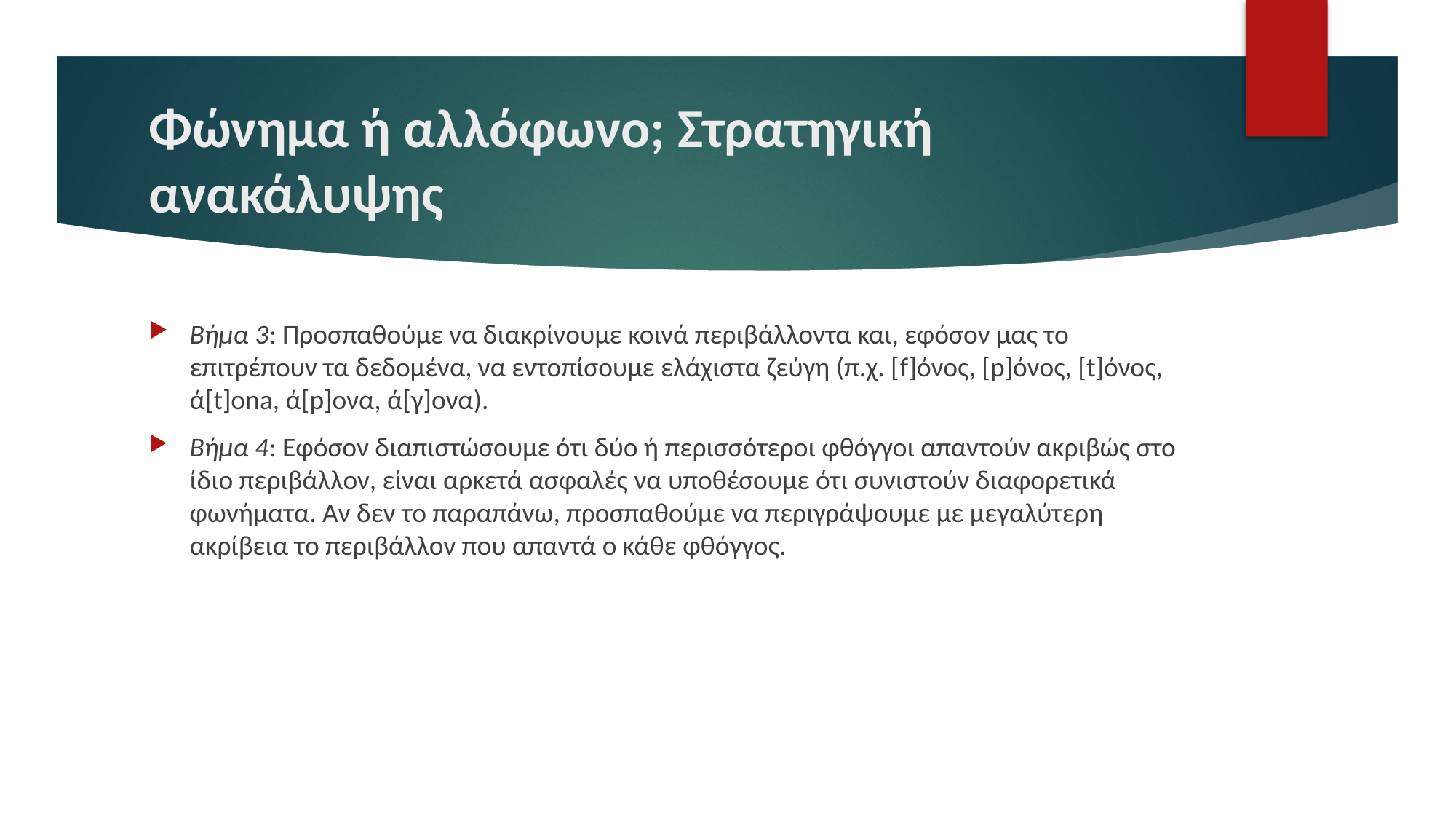

# Φώνημα ή αλλόφωνο; Στρατηγική ανακάλυψης
Βήμα 3: Προσπαθούμε να διακρίνουμε κοινά περιβάλλοντα και, εφόσον μας το επιτρέπουν τα δεδομένα, να εντοπίσουμε ελάχιστα ζεύγη (π.χ. [f]όνος, [p]όνος, [t]όνος, ά[t]ona, ά[p]ονα, ά[γ]ονα).
Βήμα 4: Εφόσον διαπιστώσουμε ότι δύο ή περισσότεροι φθόγγοι απαντούν ακριβώς στο ίδιο περιβάλλον, είναι αρκετά ασφαλές να υποθέσουμε ότι συνιστούν διαφορετικά φωνήματα. Αν δεν το παραπάνω, προσπαθούμε να περιγράψουμε με μεγαλύτερη ακρίβεια το περιβάλλον που απαντά ο κάθε φθόγγος.